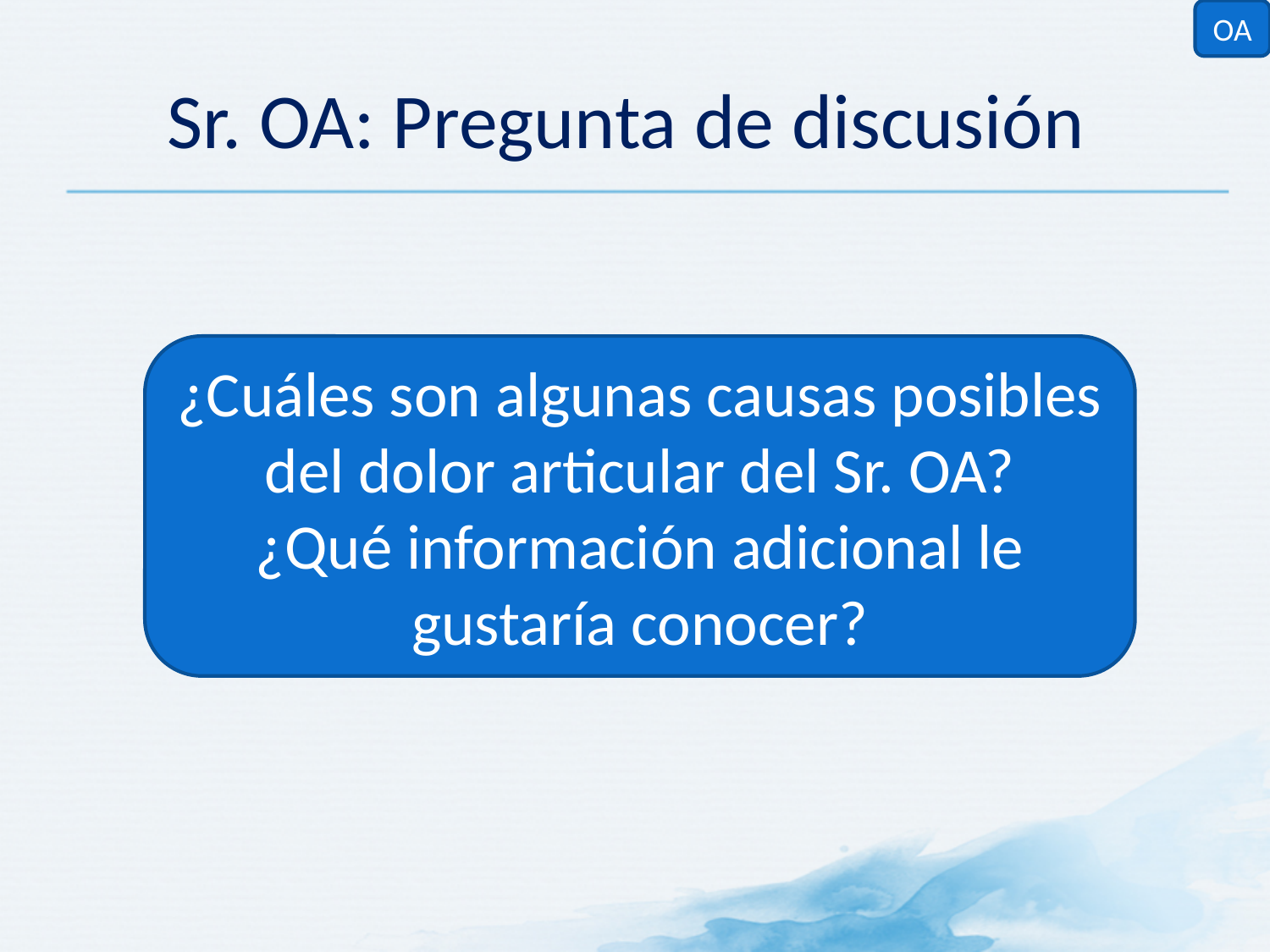

OA
# Sr. OA: Pregunta de discusión
¿Cuáles son algunas causas posibles del dolor articular del Sr. OA?
¿Qué información adicional le gustaría conocer?